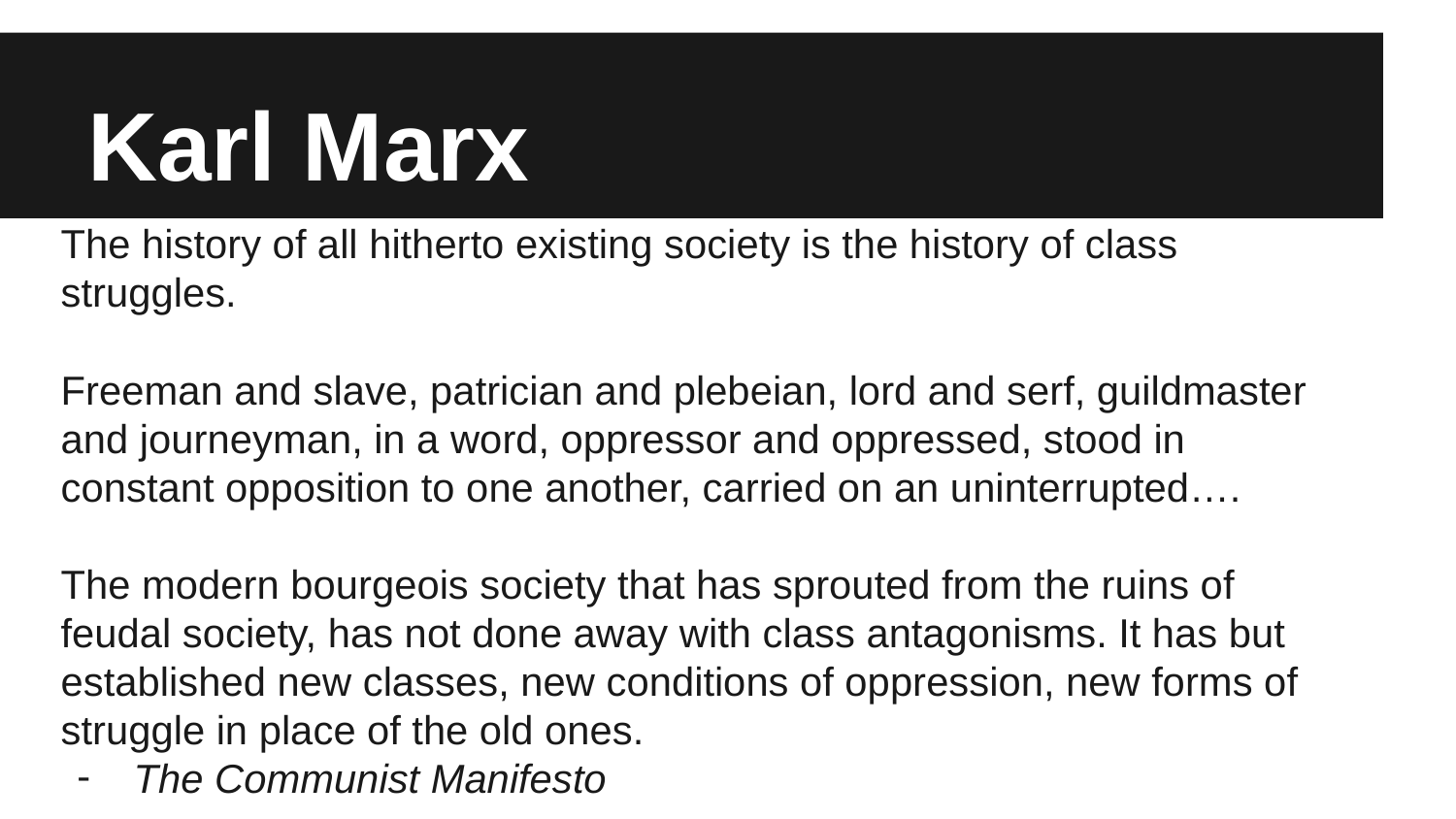

# Karl Marx
The history of all hitherto existing society is the history of class struggles.
Freeman and slave, patrician and plebeian, lord and serf, guildmaster and journeyman, in a word, oppressor and oppressed, stood in constant opposition to one another, carried on an uninterrupted….
The modern bourgeois society that has sprouted from the ruins of feudal society, has not done away with class antagonisms. It has but established new classes, new conditions of oppression, new forms of struggle in place of the old ones.
The Communist Manifesto